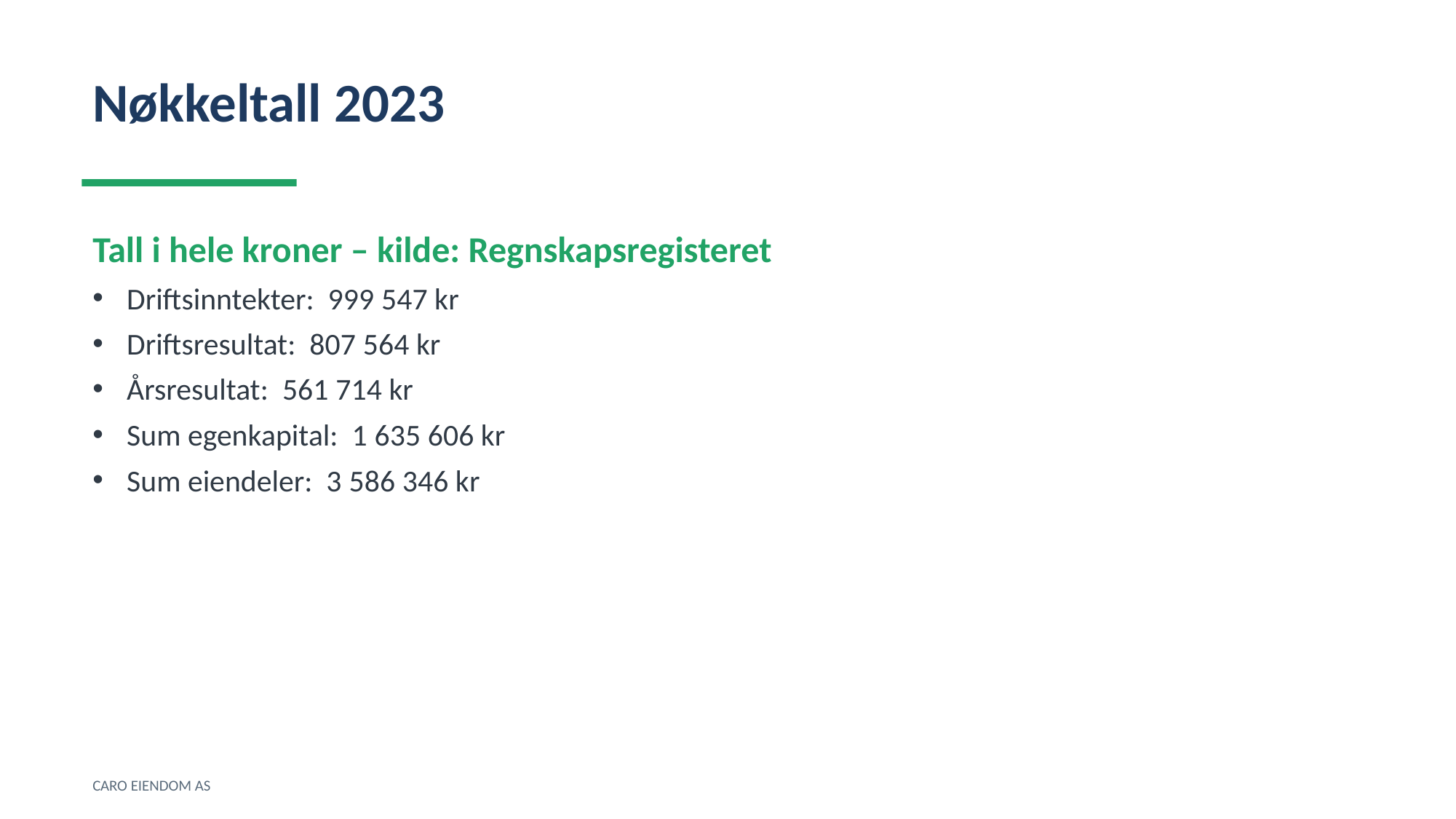

Nøkkeltall 2023

Tall i hele kroner – kilde: Regnskapsregisteret
Driftsinntekter:  999 547 kr
Driftsresultat:  807 564 kr
Årsresultat:  561 714 kr
Sum egenkapital:  1 635 606 kr
Sum eiendeler:  3 586 346 kr
CARO EIENDOM AS